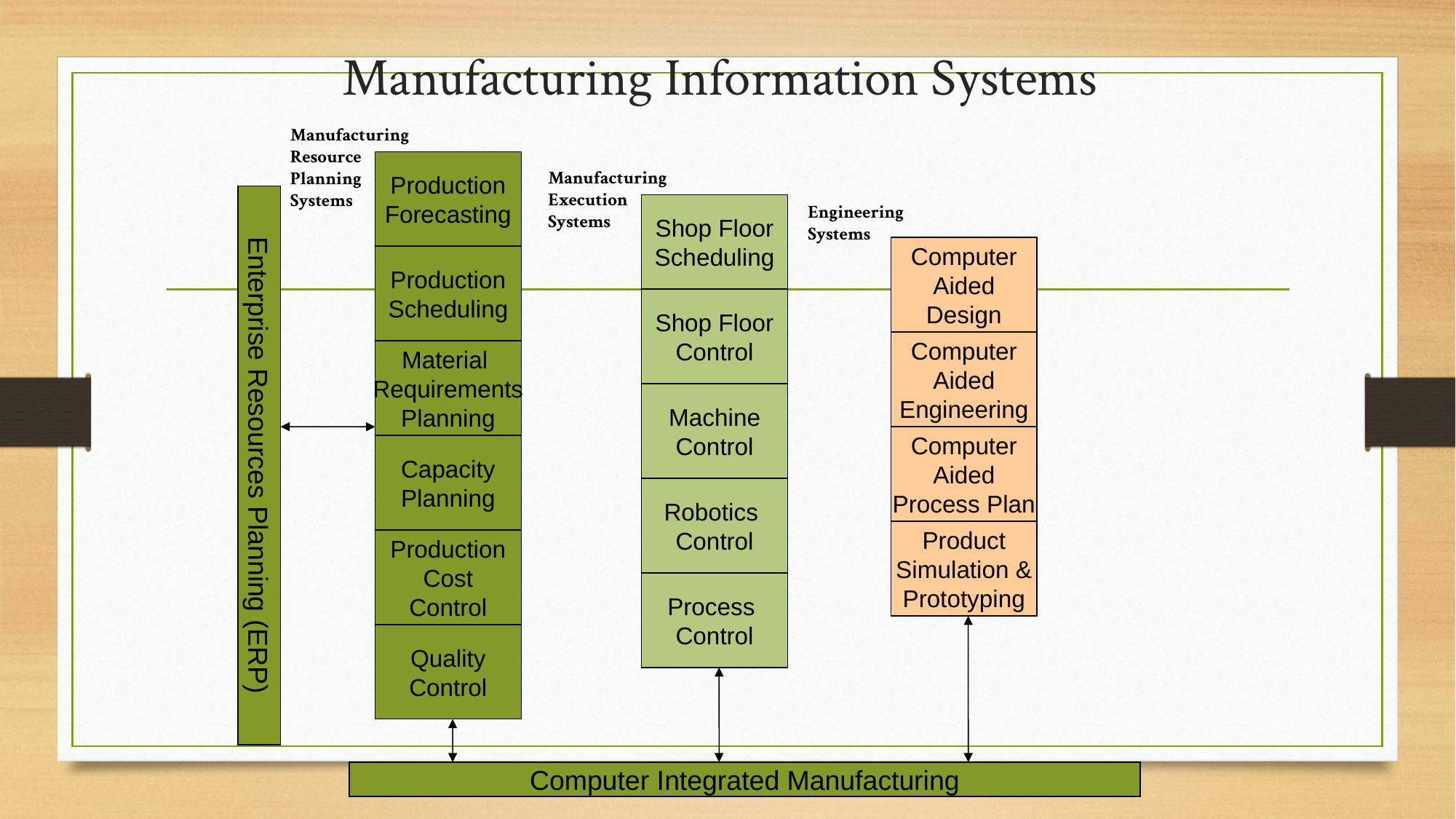

# Manufacturing Information Systems
Manufacturing
Resource
Planning
Systems
Production
Forecasting
Manufacturing
Execution
Systems
Enterprise Resources Planning (ERP)
Engineering
Systems
Shop Floor
Scheduling
Computer
Aided
Design
Production
Scheduling
Shop Floor
Control
Computer
Aided
Engineering
Material
Requirements
Planning
Machine
Control

Computer
Aided
Process Plan
Capacity
Planning
Robotics
Control
Product
Simulation &
Prototyping
Production
Cost
Control
Process
Control

Quality
Control

Computer Integrated Manufacturing